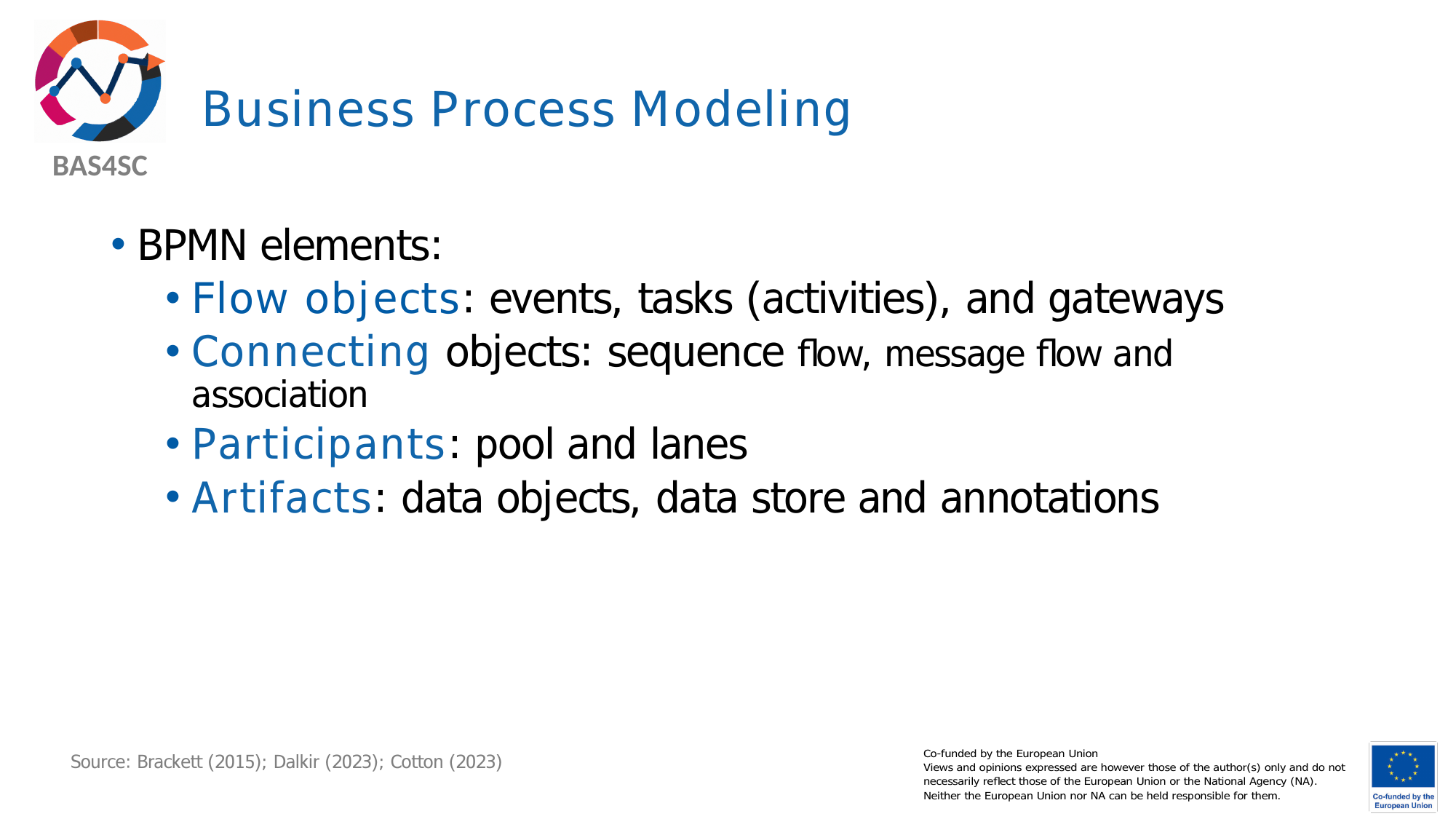

# Business Process Modeling
BPMN elements:
Flow objects: events, tasks (activities), and gateways
Connecting objects: sequence flow, message flow and association
Participants: pool and lanes
Artifacts: data objects, data store and annotations
Source: Brackett (2015); Dalkir (2023); Cotton (2023)